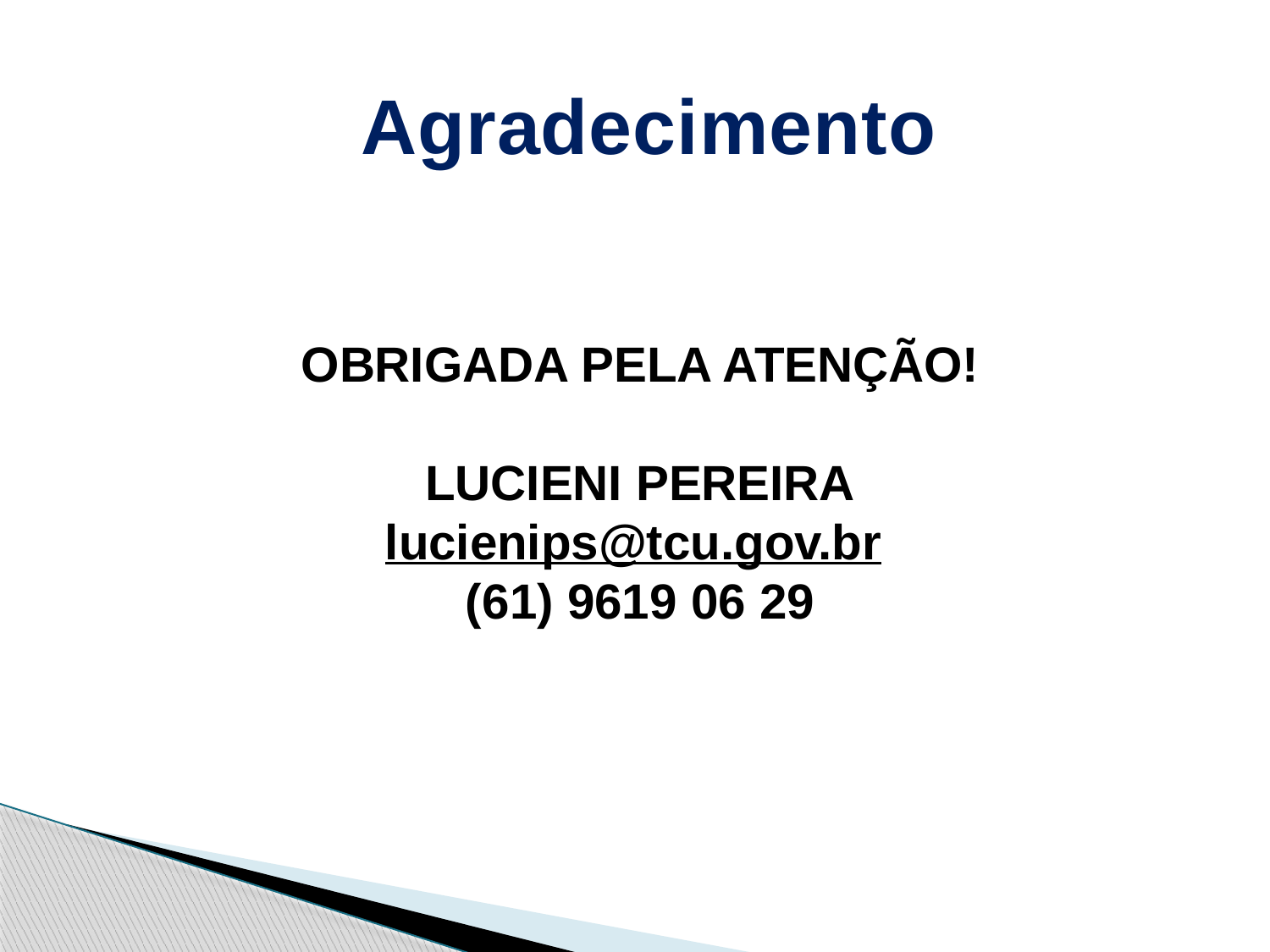

Agradecimento
OBRIGADA PELA ATENÇÃO!

LUCIENI PEREIRA
lucienips@tcu.gov.br
(61) 9619 06 29